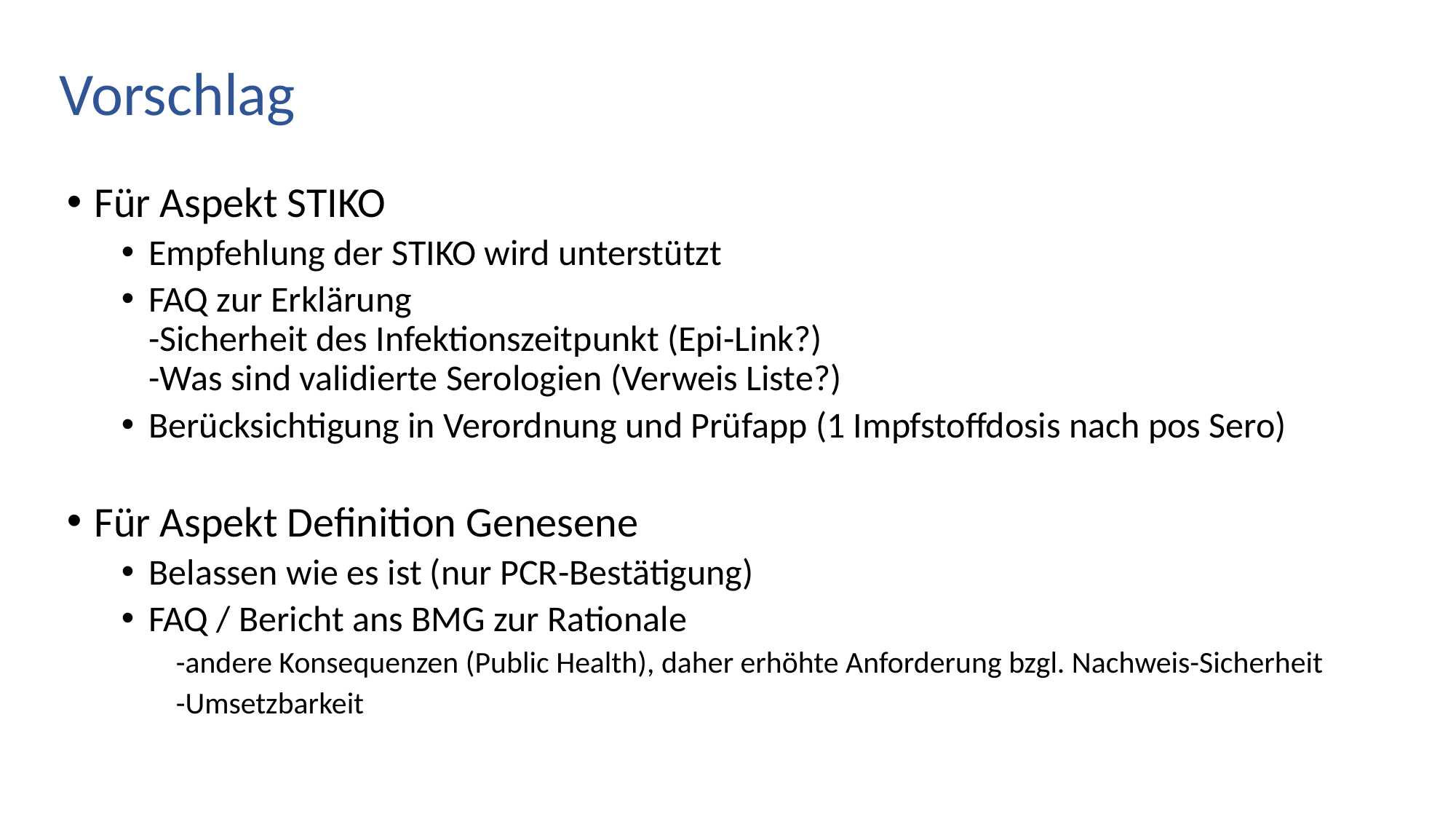

# Vorschlag
Für Aspekt STIKO
Empfehlung der STIKO wird unterstützt
FAQ zur Erklärung
-Sicherheit des Infektionszeitpunkt (Epi-Link?)
-Was sind validierte Serologien (Verweis Liste?)
Berücksichtigung in Verordnung und Prüfapp (1 Impfstoffdosis nach pos Sero)
Für Aspekt Definition Genesene
Belassen wie es ist (nur PCR-Bestätigung)
FAQ / Bericht ans BMG zur Rationale
-andere Konsequenzen (Public Health), daher erhöhte Anforderung bzgl. Nachweis-Sicherheit
-Umsetzbarkeit